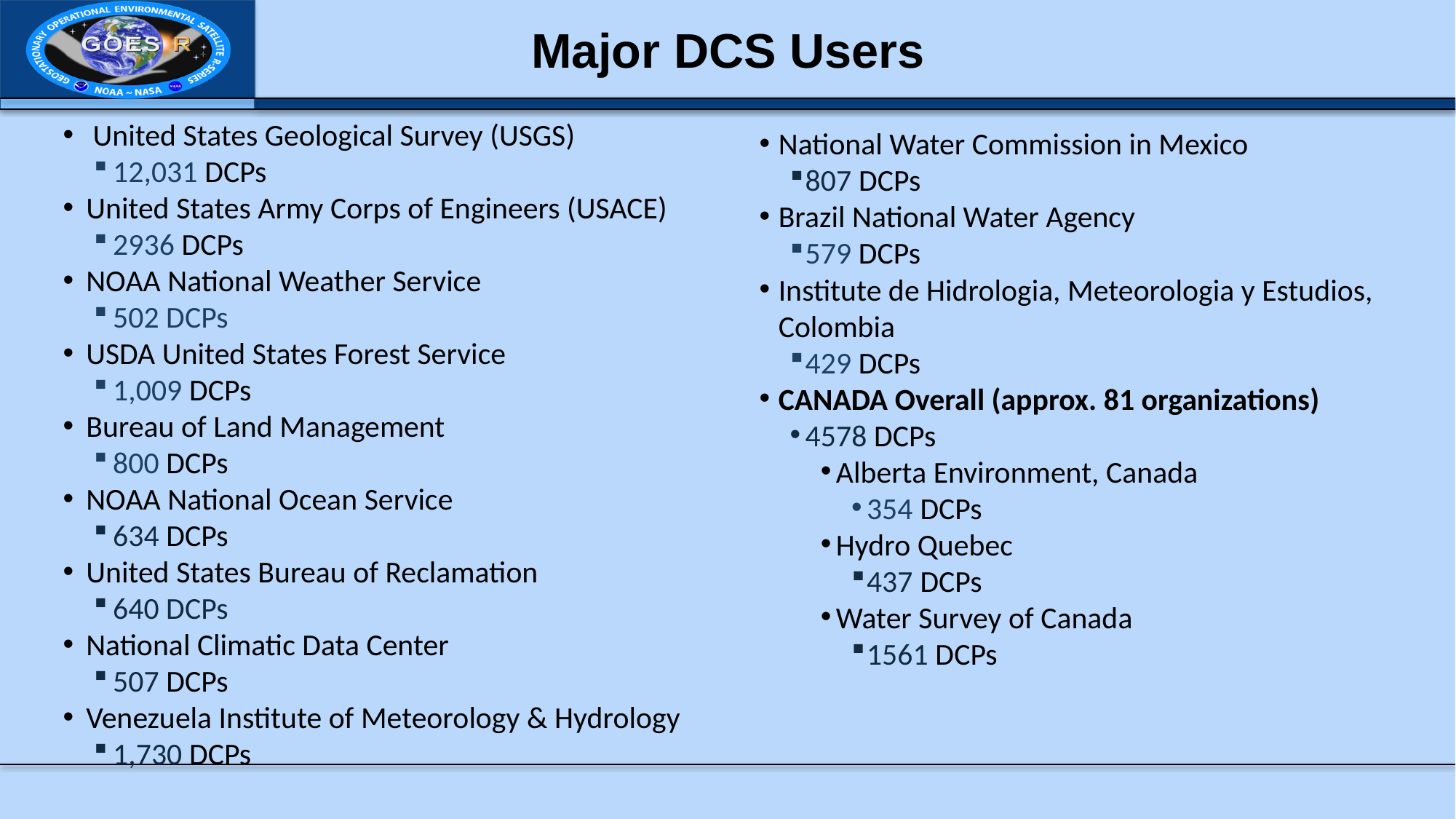

# Major DCS Users
 United States Geological Survey (USGS)
12,031 DCPs
United States Army Corps of Engineers (USACE)
2936 DCPs
NOAA National Weather Service
502 DCPs
USDA United States Forest Service
1,009 DCPs
Bureau of Land Management
800 DCPs
NOAA National Ocean Service
634 DCPs
United States Bureau of Reclamation
640 DCPs
National Climatic Data Center
507 DCPs
Venezuela Institute of Meteorology & Hydrology
1,730 DCPs

National Water Commission in Mexico
807 DCPs
Brazil National Water Agency
579 DCPs
Institute de Hidrologia, Meteorologia y Estudios, Colombia
429 DCPs
CANADA Overall (approx. 81 organizations)
4578 DCPs
Alberta Environment, Canada
354 DCPs
Hydro Quebec
437 DCPs
Water Survey of Canada
1561 DCPs